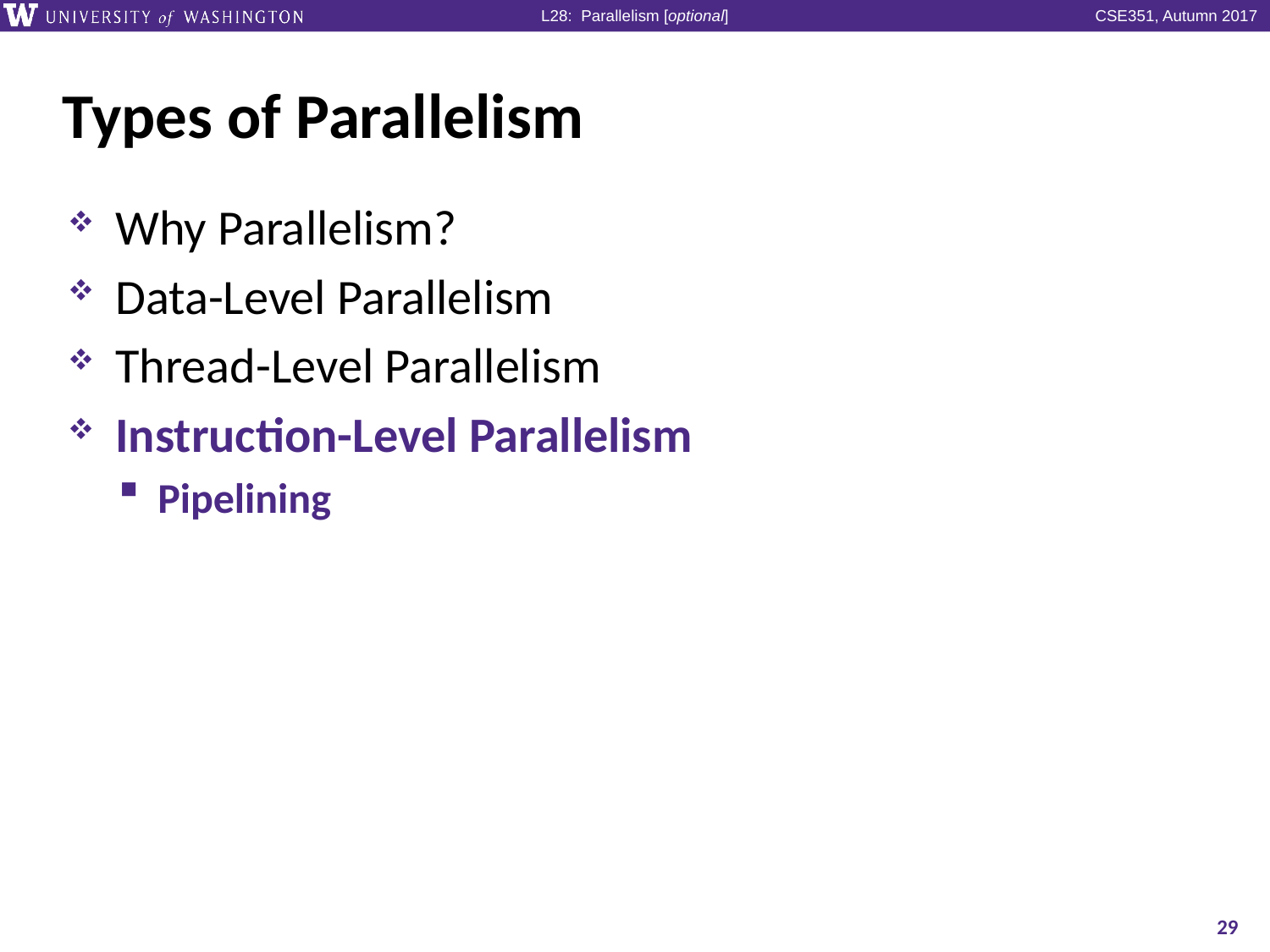

# Types of Parallelism
Why Parallelism?
Data-Level Parallelism
Thread-Level Parallelism
Instruction-Level Parallelism
Pipelining

29